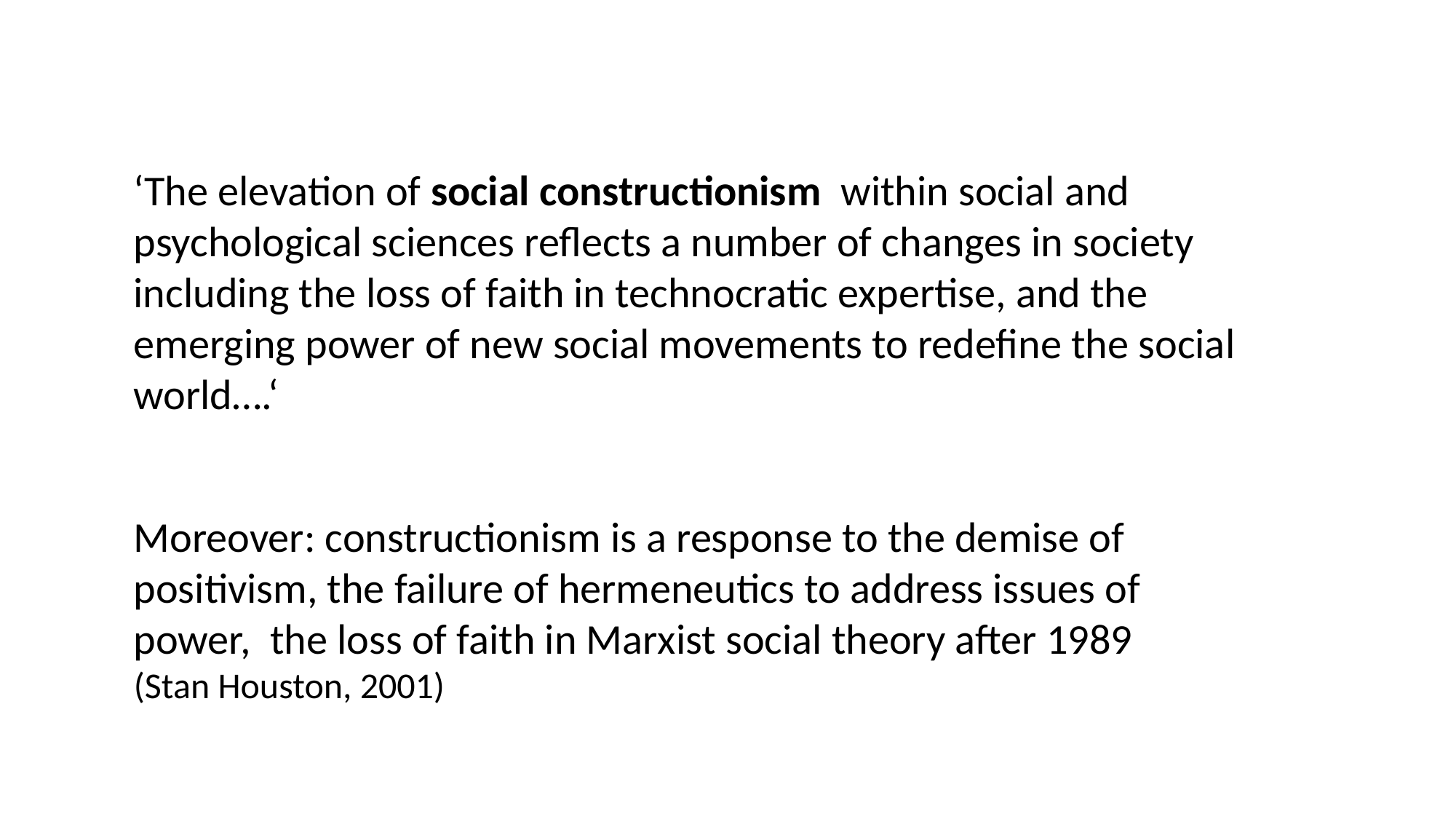

‘The elevation of social constructionism  within social and psychological sciences reflects a number of changes in society including the loss of faith in technocratic expertise, and the emerging power of new social movements to redefine the social world….‘
Moreover: constructionism is a response to the demise of positivism, the failure of hermeneutics to address issues of power,  the loss of faith in Marxist social theory after 1989
(Stan Houston, 2001)